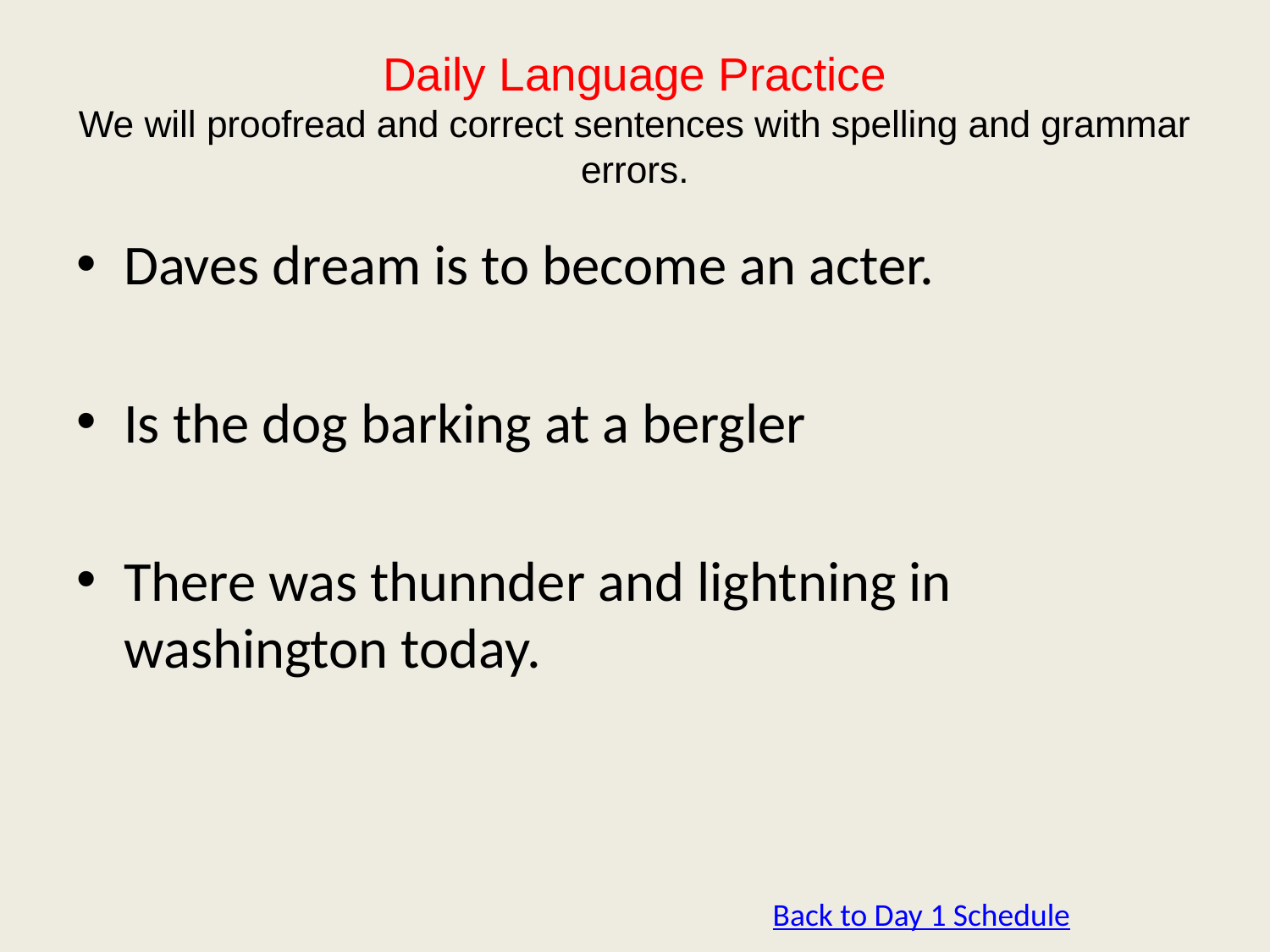

# Daily Language Practice We will proofread and correct sentences with spelling and grammar errors.
Daves dream is to become an acter.

Is the dog barking at a bergler

There was thunnder and lightning in washington today.
Back to Day 1 Schedule